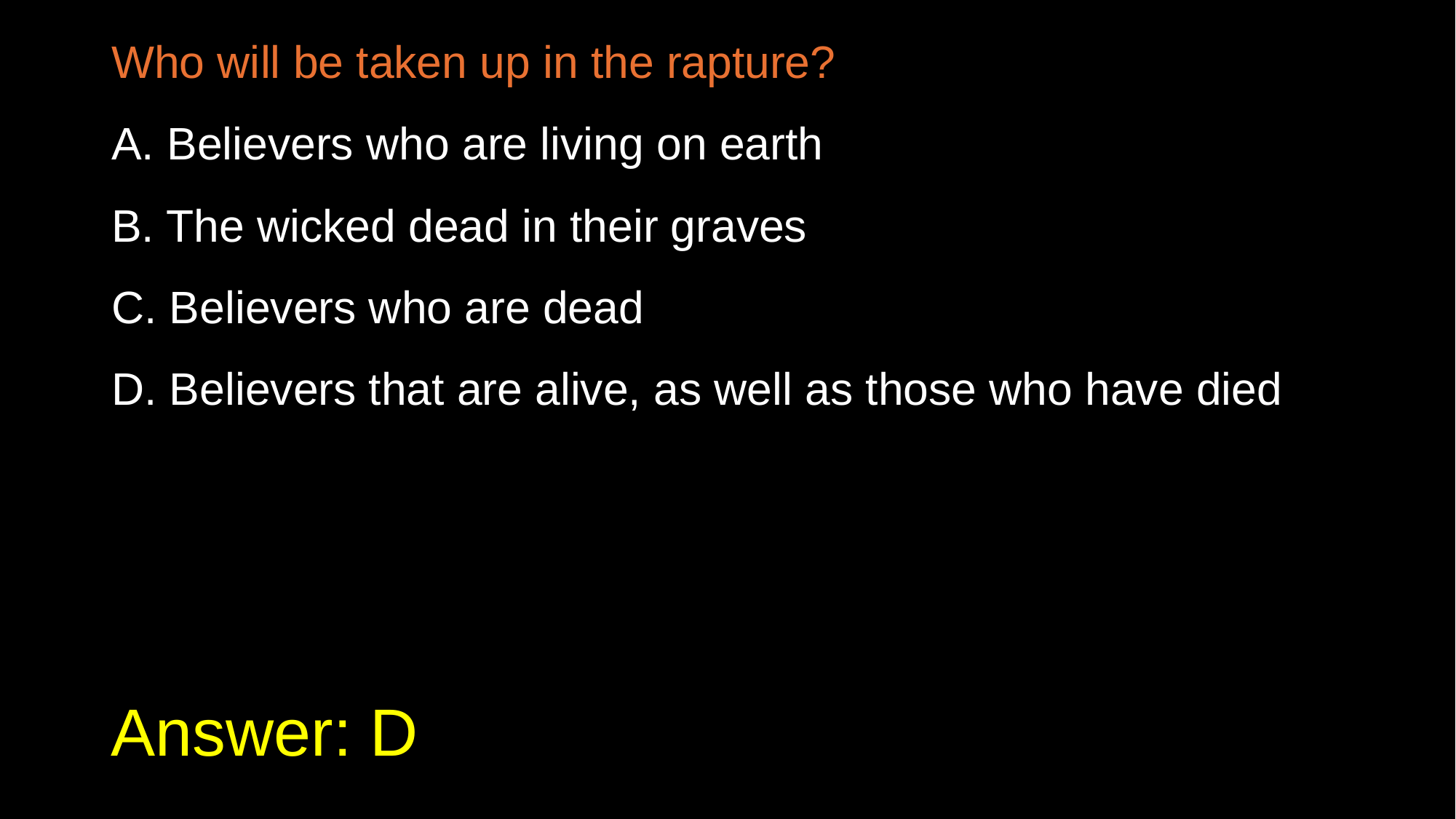

Who will be taken up in the rapture?
A. Believers who are living on earth
B. The wicked dead in their graves
C. Believers who are dead
D. Believers that are alive, as well as those who have died
# Answer: D